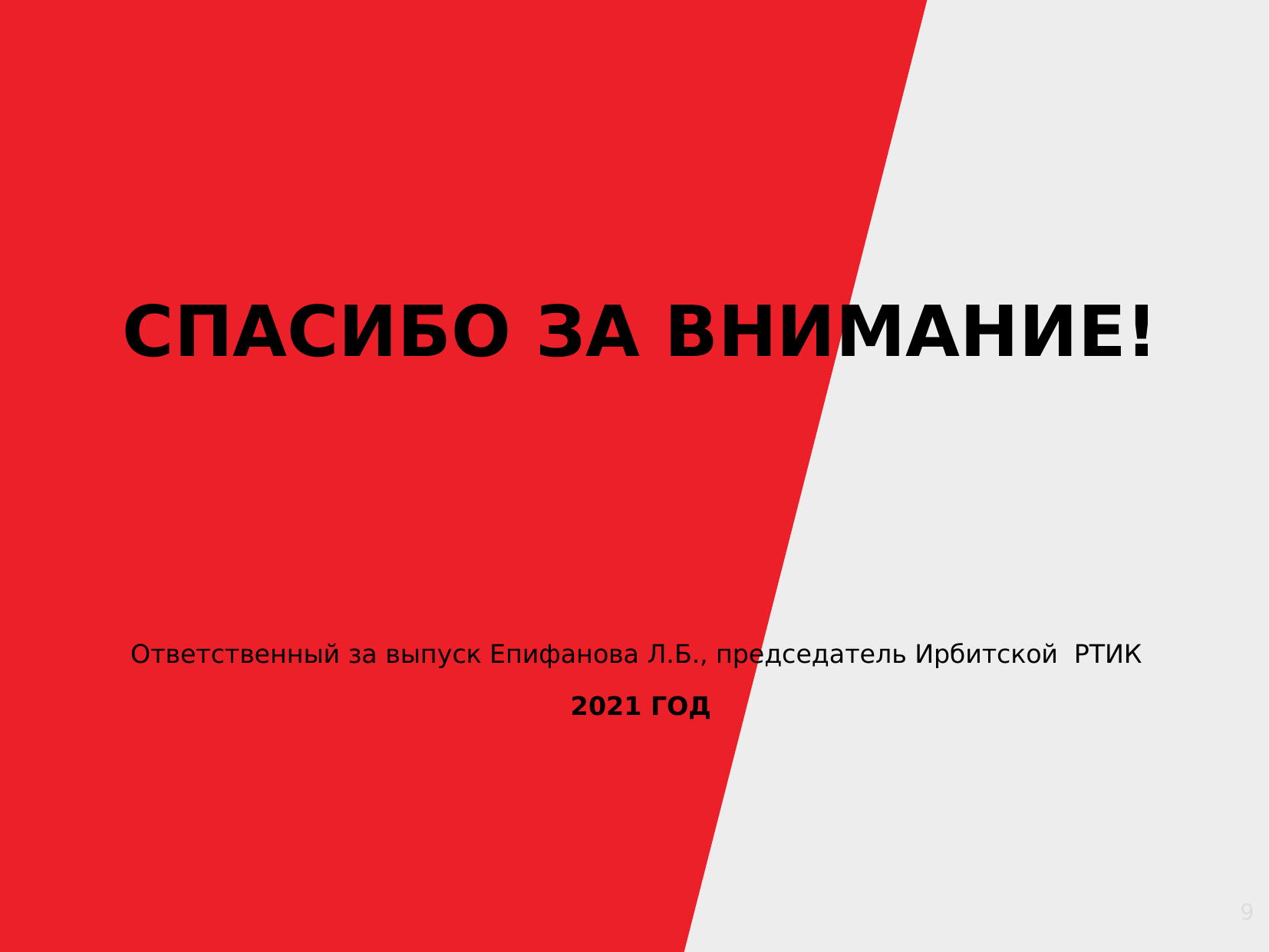

СПАСИБО ЗА ВНИМАНИЕ!

Ответственный за выпуск Епифанова Л.Б., председатель Ирбитской  РТИК
2021 ГОД
9